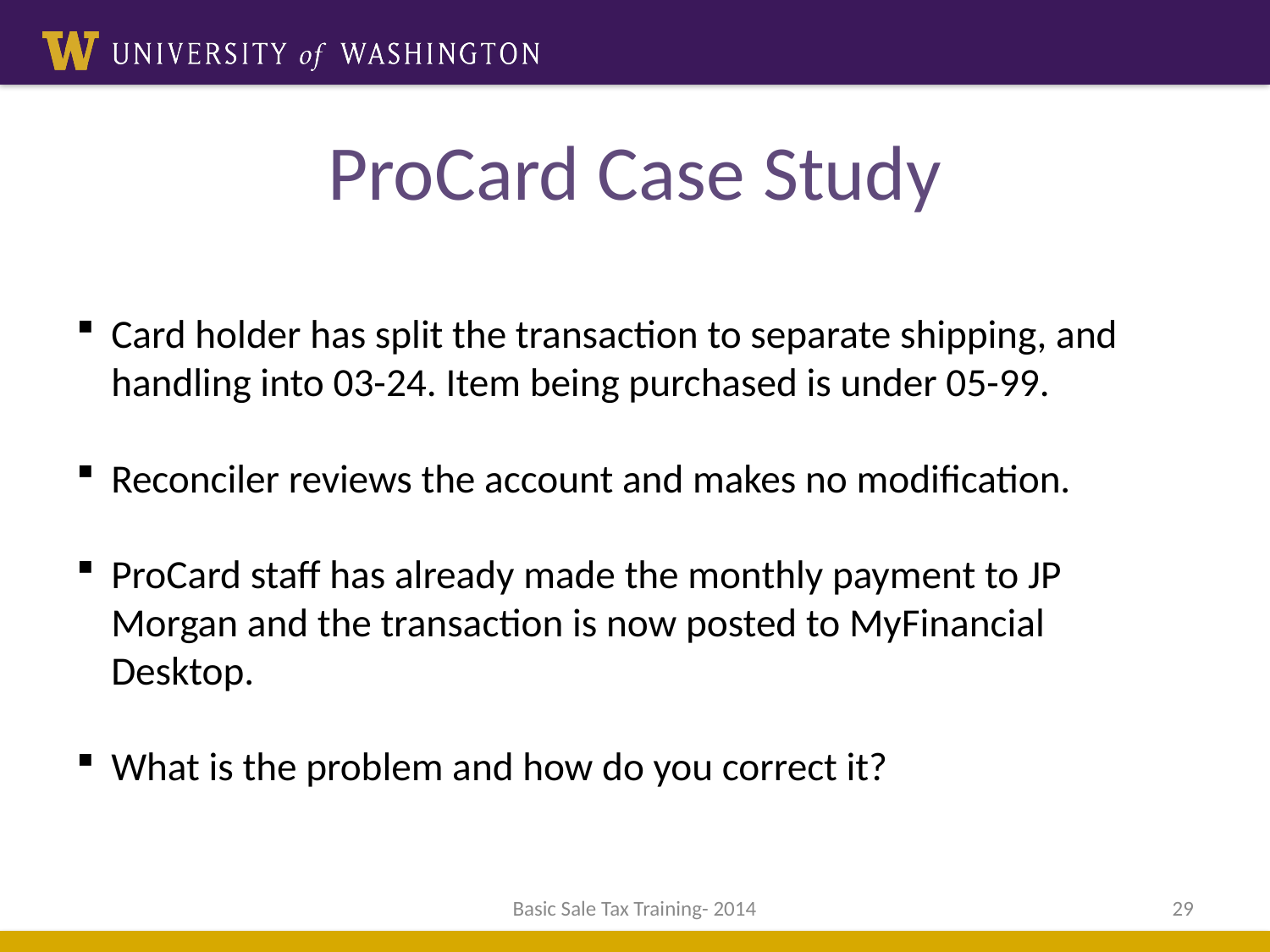

# ProCard Case Study

Card holder has split the transaction to separate shipping, and handling into 03-24. Item being purchased is under 05-99.

Reconciler reviews the account and makes no modification.

ProCard staff has already made the monthly payment to JP Morgan and the transaction is now posted to MyFinancial Desktop.

What is the problem and how do you correct it?

Basic Sale Tax Training- 2014
29